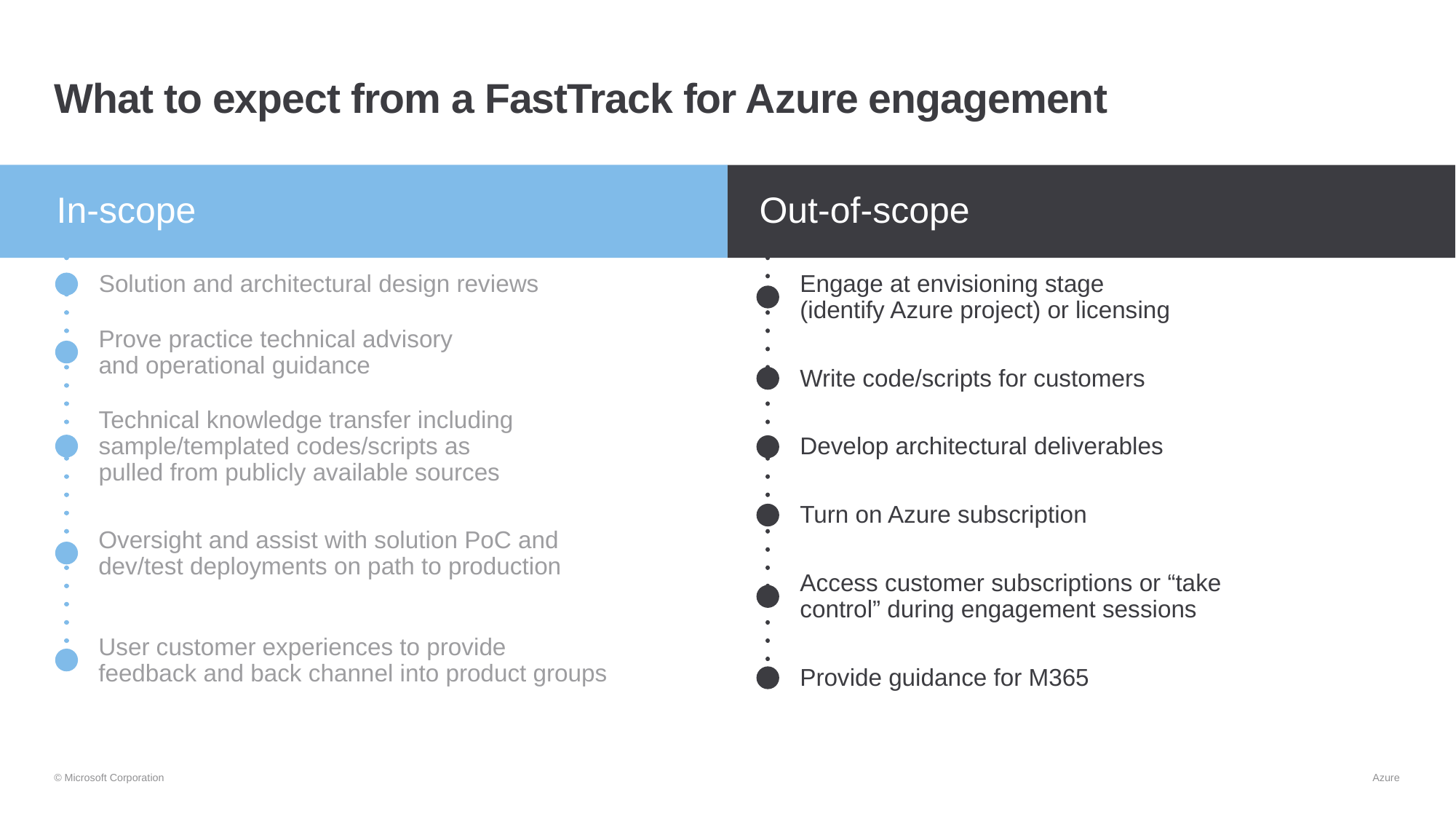

# What to expect from a FastTrack for Azure engagement

In-scope
Out-of-scope
Solution and architectural design reviews
Engage at envisioning stage
(identify Azure project) or licensing

Prove practice technical advisory
and operational guidance

Write code/scripts for customers

Technical knowledge transfer including
sample/templated codes/scripts as
pulled from publicly available sources
Develop architectural deliverables

Turn on Azure subscription

Oversight and assist with solution PoC and dev/test deployments on path to production

Access customer subscriptions or “take control” during engagement sessions

User customer experiences to provide feedback and back channel into product groups

Provide guidance for M365

© Microsoft Corporation                                                                                  								                                Azure